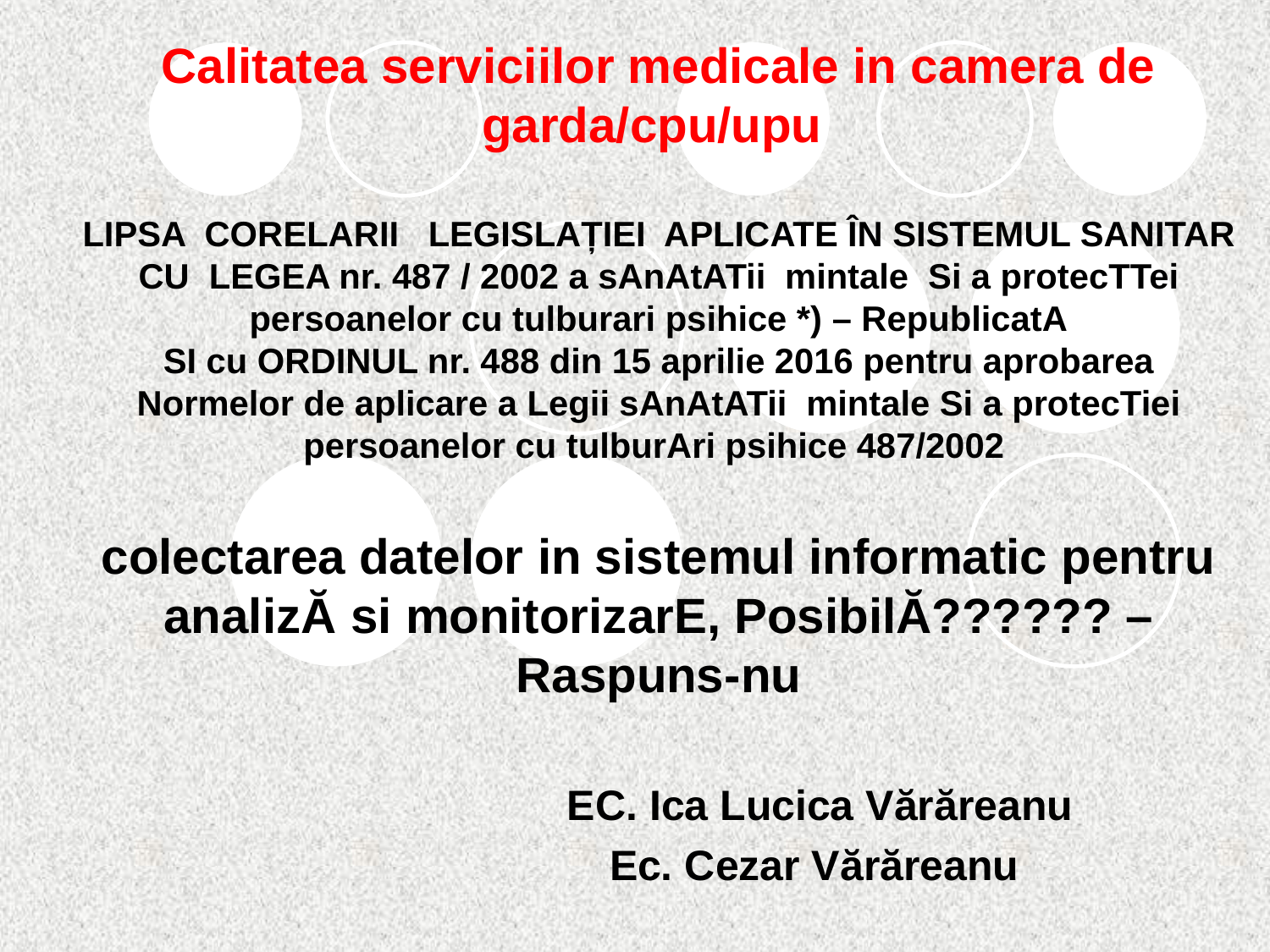

# Calitatea serviciilor medicale in camera de garda/cpu/upu LIPSA  CORELARII   LEGISLAȚIEI  APLICATE ÎN SISTEMUL SANITAR CU  LEGEA nr. 487 / 2002 a sAnAtATii  mintale  Si a protecTTei persoanelor cu tulburari psihice *) – RepublicatA SI cu ORDINUL nr. 488 din 15 aprilie 2016 pentru aprobarea Normelor de aplicare a Legii sAnAtATii  mintale Si a protecTiei persoanelor cu tulburAri psihice 487/2002 colectarea datelor in sistemul informatic pentru analizĂ si monitorizarE, PosibilĂ?????? – Raspuns-nu
EC. Ica Lucica Vărăreanu
Ec. Cezar Vărăreanu